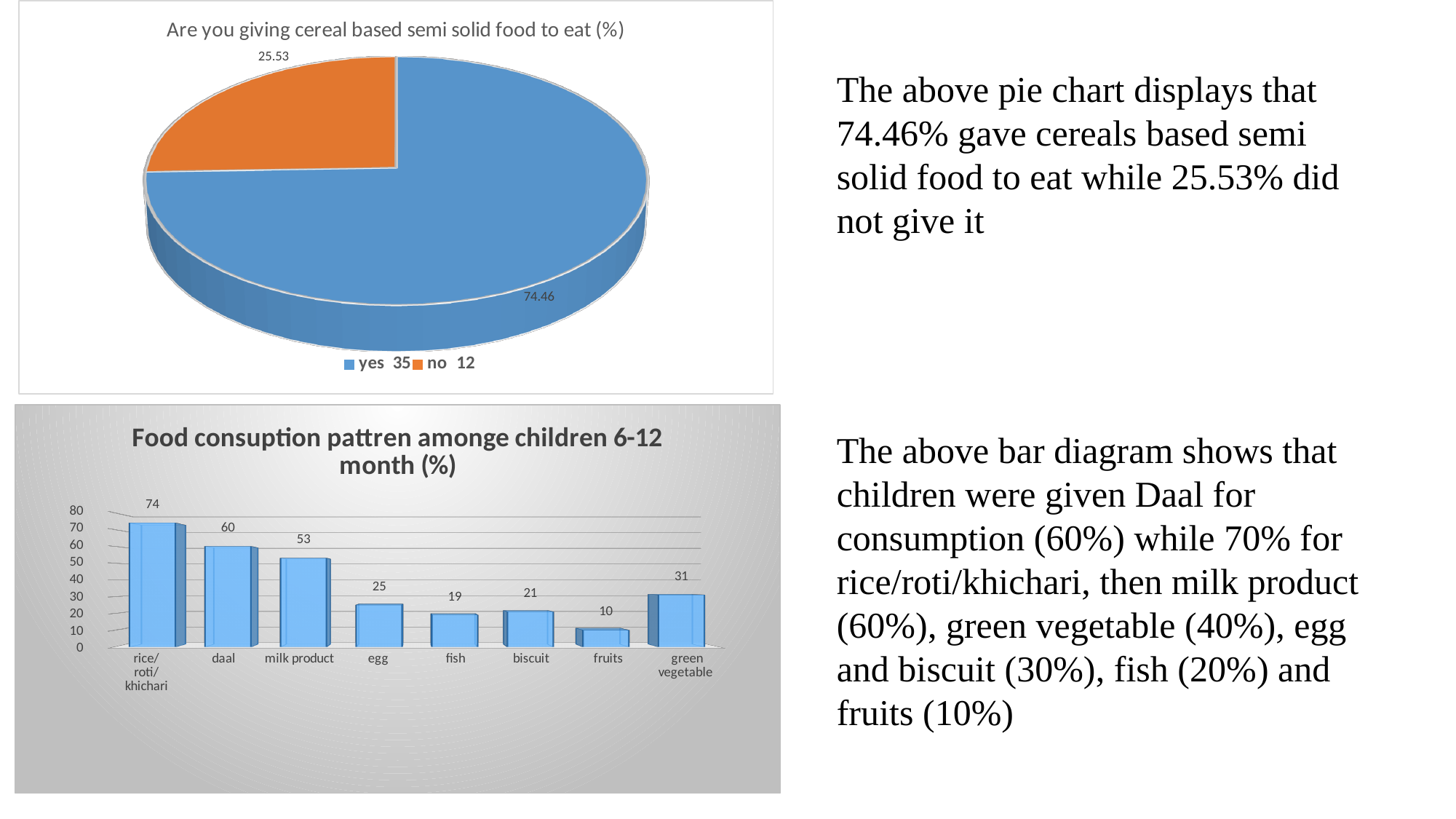

[unsupported chart]

The above pie chart displays that 74.46% gave cereals based semi solid food to eat while 25.53% did not give it

[unsupported chart]

The above bar diagram shows that children were given Daal for consumption (60%) while 70% for rice/roti/khichari, then milk product (60%), green vegetable (40%), egg and biscuit (30%), fish (20%) and fruits (10%)